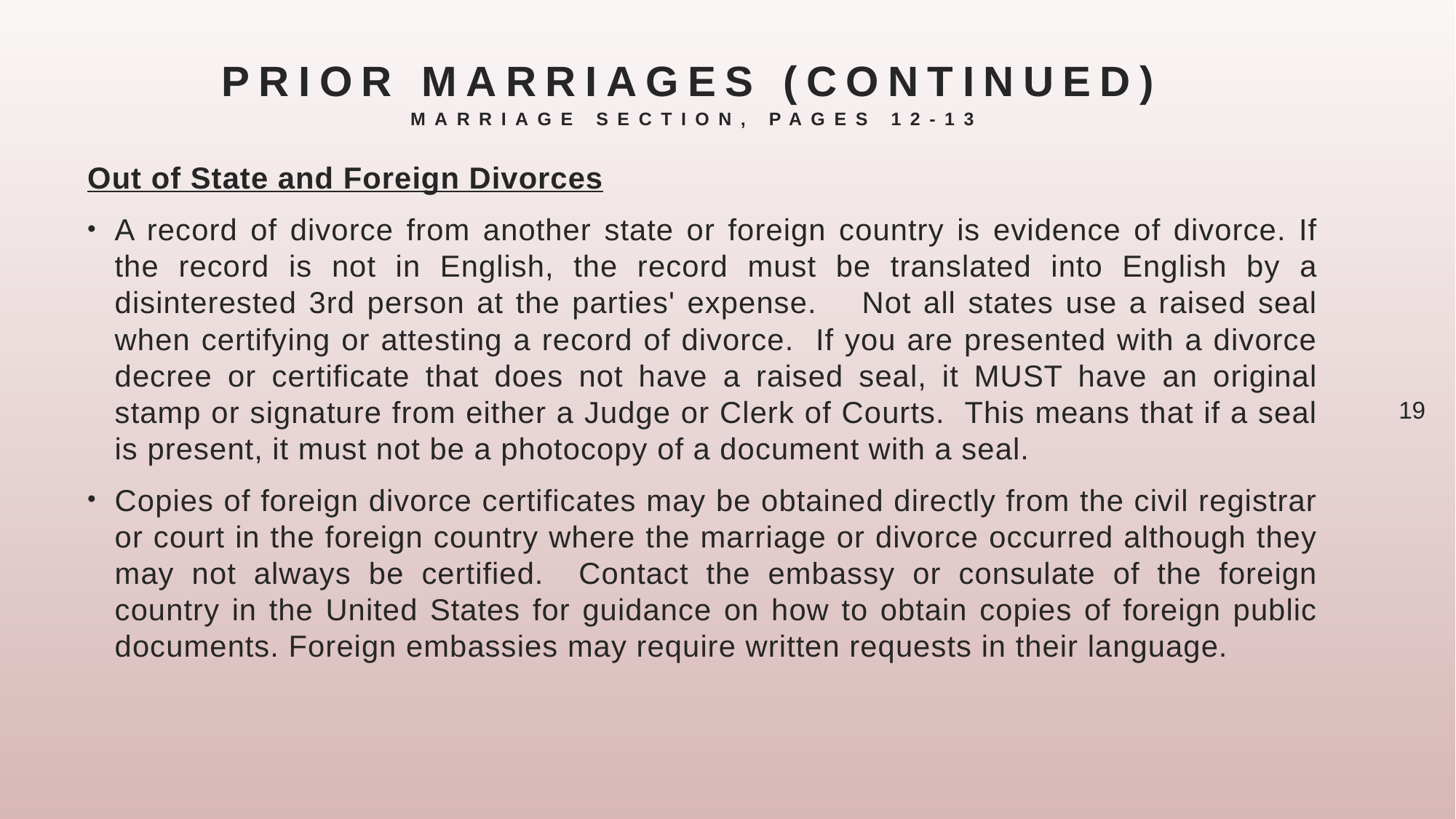

# Prior marriages (continued) marriage section, pages 12-13
Out of State and Foreign Divorces
A record of divorce from another state or foreign country is evidence of divorce. If the record is not in English, the record must be translated into English by a disinterested 3rd person at the parties' expense.    Not all states use a raised seal when certifying or attesting a record of divorce.  If you are presented with a divorce decree or certificate that does not have a raised seal, it MUST have an original stamp or signature from either a Judge or Clerk of Courts.  This means that if a seal is present, it must not be a photocopy of a document with a seal.
Copies of foreign divorce certificates may be obtained directly from the civil registrar or court in the foreign country where the marriage or divorce occurred although they may not always be certified.  Contact the embassy or consulate of the foreign country in the United States for guidance on how to obtain copies of foreign public documents. Foreign embassies may require written requests in their language.

19